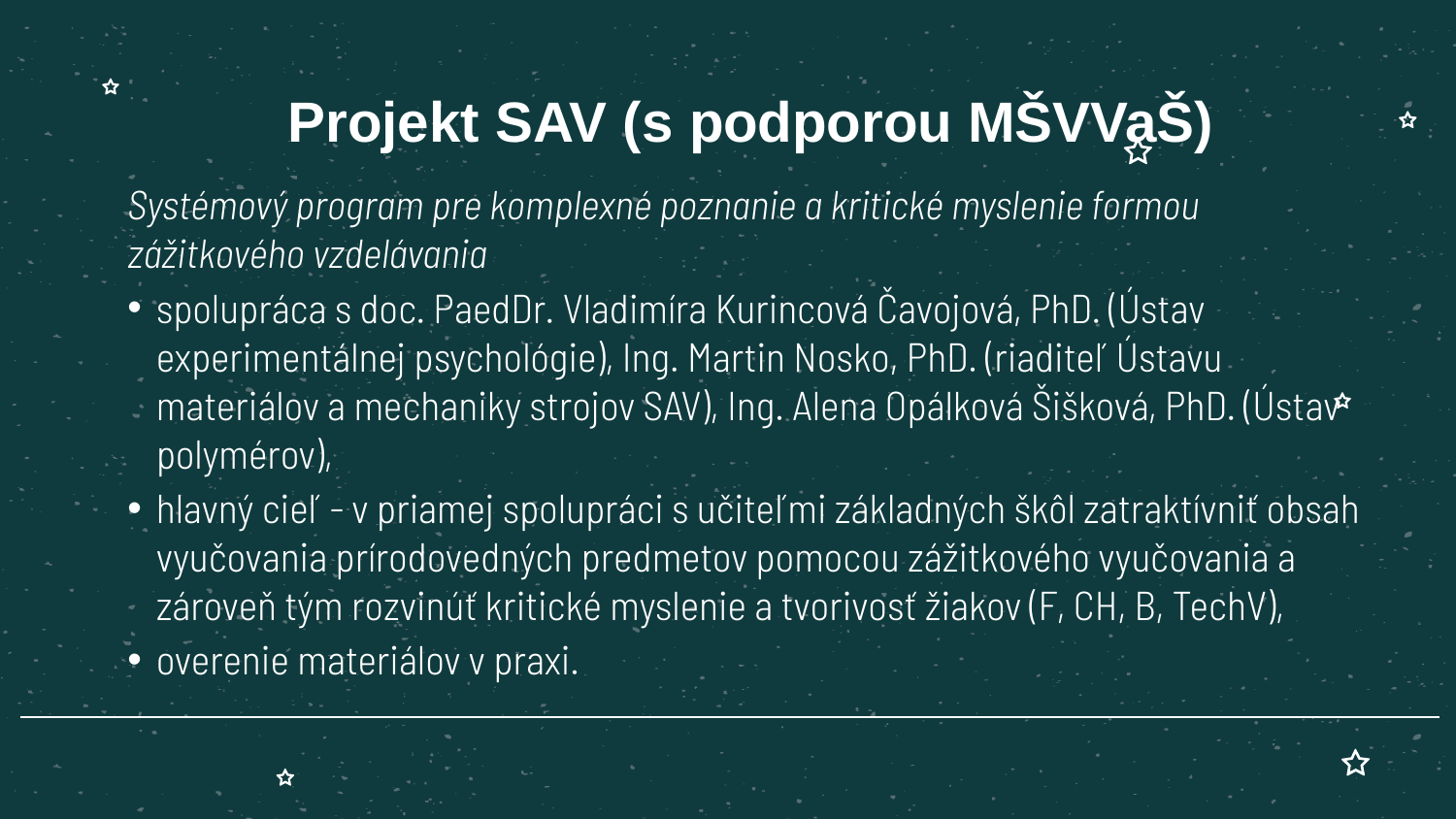

# Projekt SAV (s podporou MŠVVaŠ)
Systémový program pre komplexné poznanie a kritické myslenie formou zážitkového vzdelávania
spolupráca s doc. PaedDr. Vladimíra Kurincová Čavojová, PhD. (Ústav experimentálnej psychológie), Ing. Martin Nosko, PhD. (riaditeľ Ústavu materiálov a mechaniky strojov SAV), Ing. Alena Opálková Šišková, PhD. (Ústav polymérov),
hlavný cieľ - v priamej spolupráci s učiteľmi základných škôl zatraktívniť obsah vyučovania prírodovedných predmetov pomocou zážitkového vyučovania a zároveň tým rozvinúť kritické myslenie a tvorivosť žiakov (F, CH, B, TechV),
overenie materiálov v praxi.